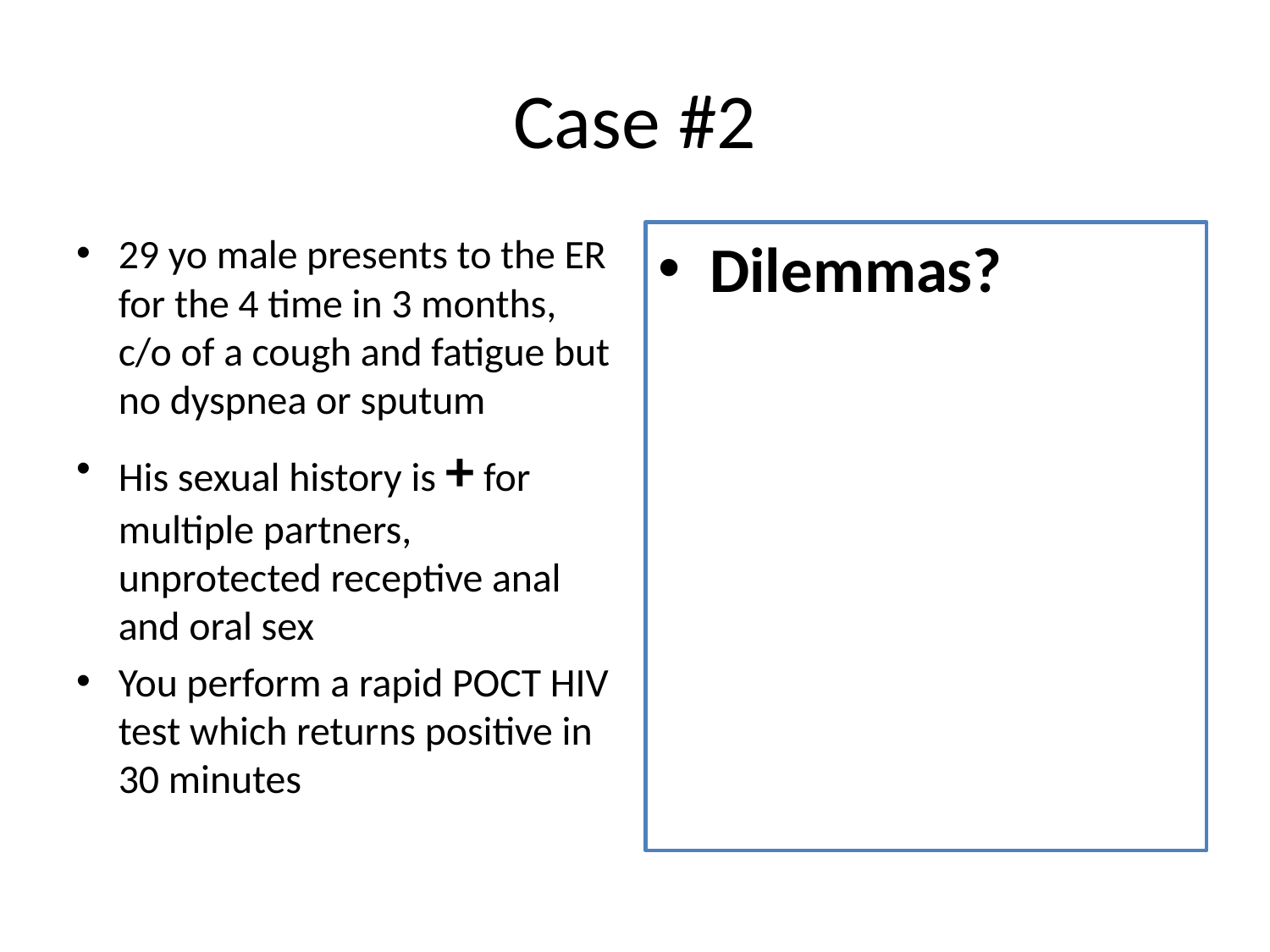

# Case #2
29 yo male presents to the ER for the 4 time in 3 months, c/o of a cough and fatigue but no dyspnea or sputum
His sexual history is + for multiple partners, unprotected receptive anal and oral sex
You perform a rapid POCT HIV test which returns positive in 30 minutes
Dilemmas?